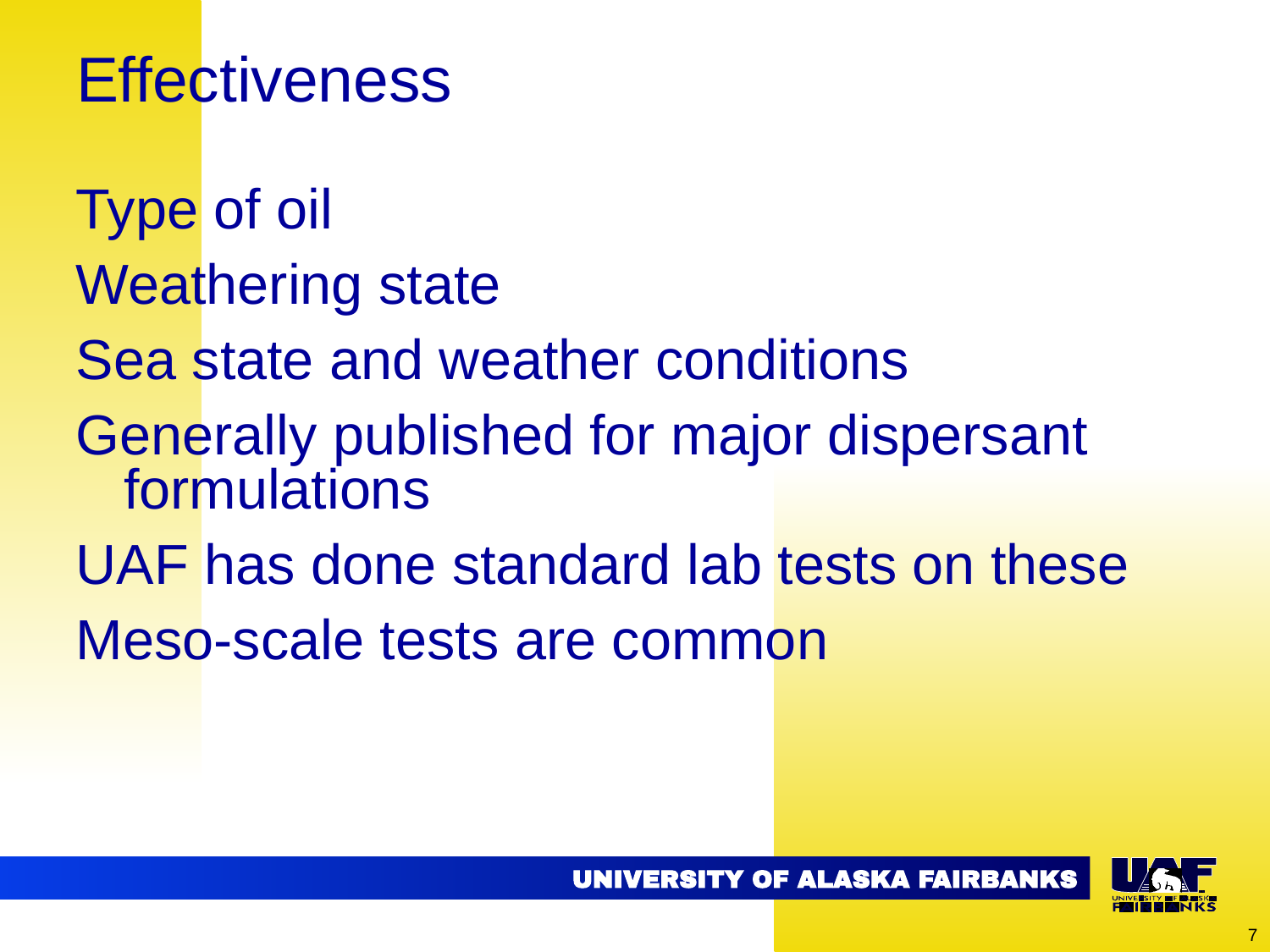

# Effectiveness
Type of oil
Weathering state
Sea state and weather conditions
Generally published for major dispersant formulations
UAF has done standard lab tests on these
Meso-scale tests are common